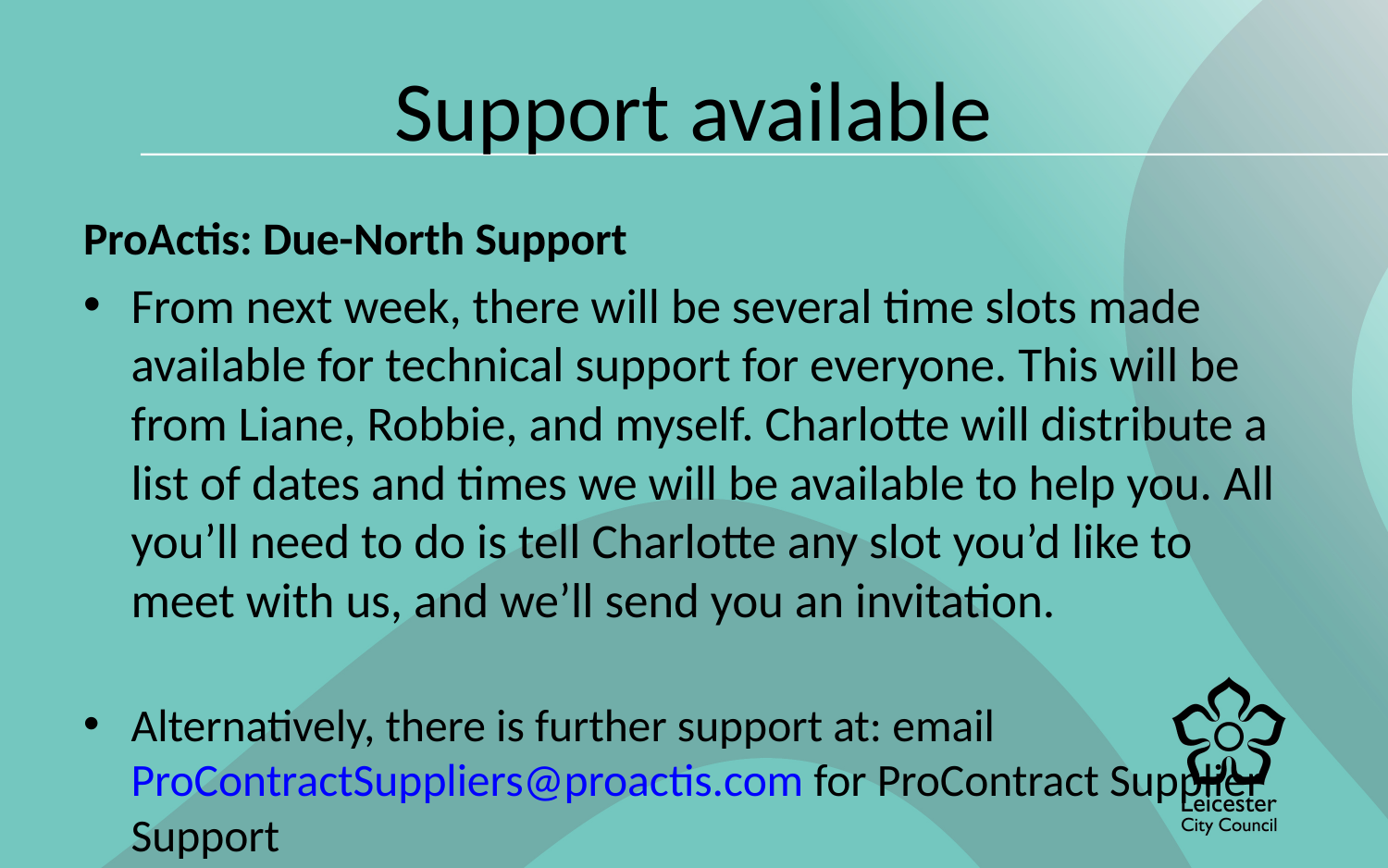

# Support available
ProActis: Due-North Support
From next week, there will be several time slots made available for technical support for everyone. This will be from Liane, Robbie, and myself. Charlotte will distribute a list of dates and times we will be available to help you. All you’ll need to do is tell Charlotte any slot you’d like to meet with us, and we’ll send you an invitation.
Alternatively, there is further support at: email ProContractSuppliers@proactis.com for ProContract Supplier Support